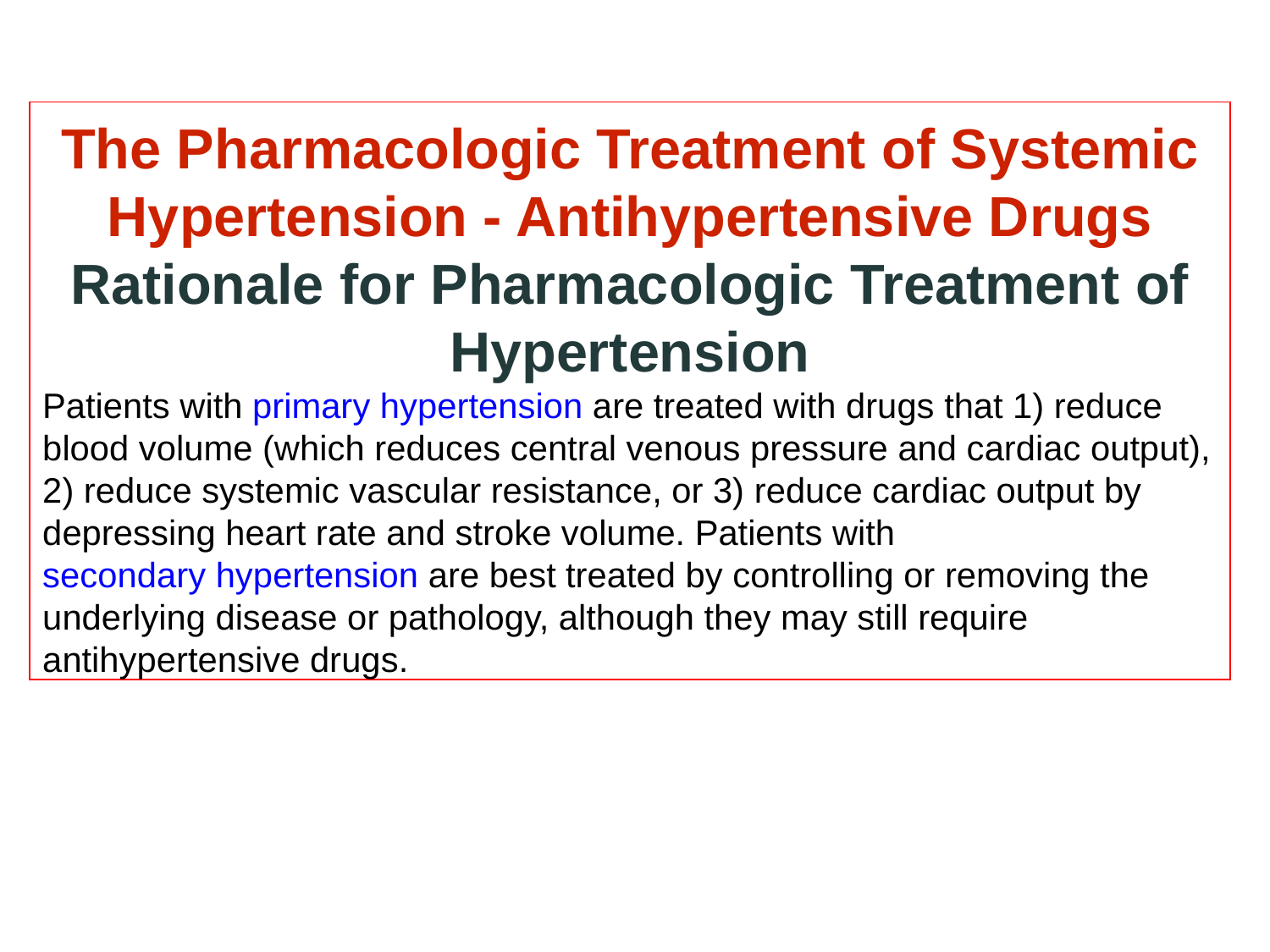

The Pharmacologic Treatment of Systemic Hypertension - Antihypertensive Drugs
Rationale for Pharmacologic Treatment of Hypertension
Patients with primary hypertension are treated with drugs that 1) reduce blood volume (which reduces central venous pressure and cardiac output), 2) reduce systemic vascular resistance, or 3) reduce cardiac output by depressing heart rate and stroke volume. Patients with secondary hypertension are best treated by controlling or removing the underlying disease or pathology, although they may still require antihypertensive drugs.